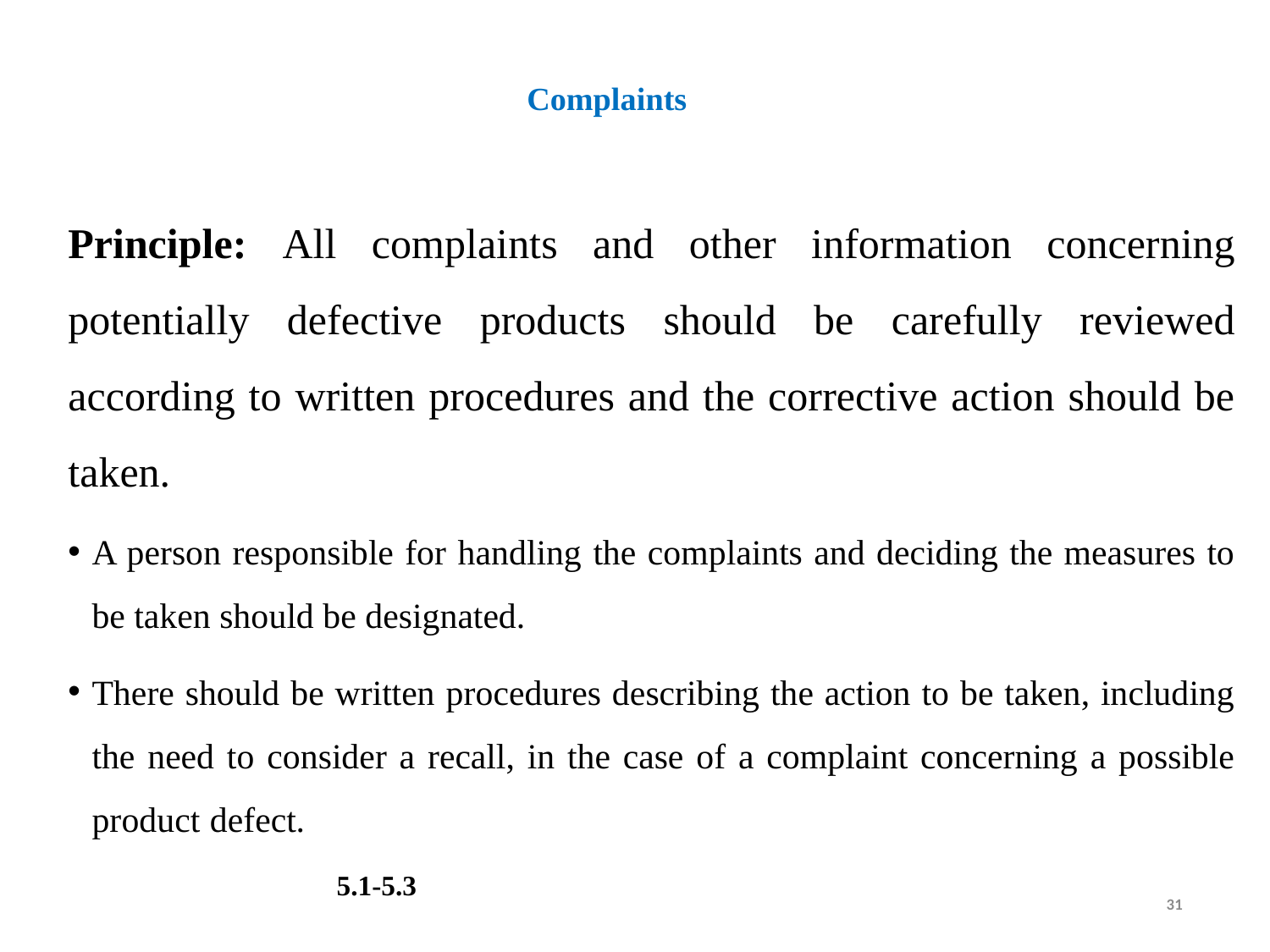

# Complaints
Principle: All complaints and other information concerning potentially defective products should be carefully reviewed according to written procedures and the corrective action should be taken.
A person responsible for handling the complaints and deciding the measures to be taken should be designated.
There should be written procedures describing the action to be taken, including the need to consider a recall, in the case of a complaint concerning a possible product defect.										5.1-5.3

31